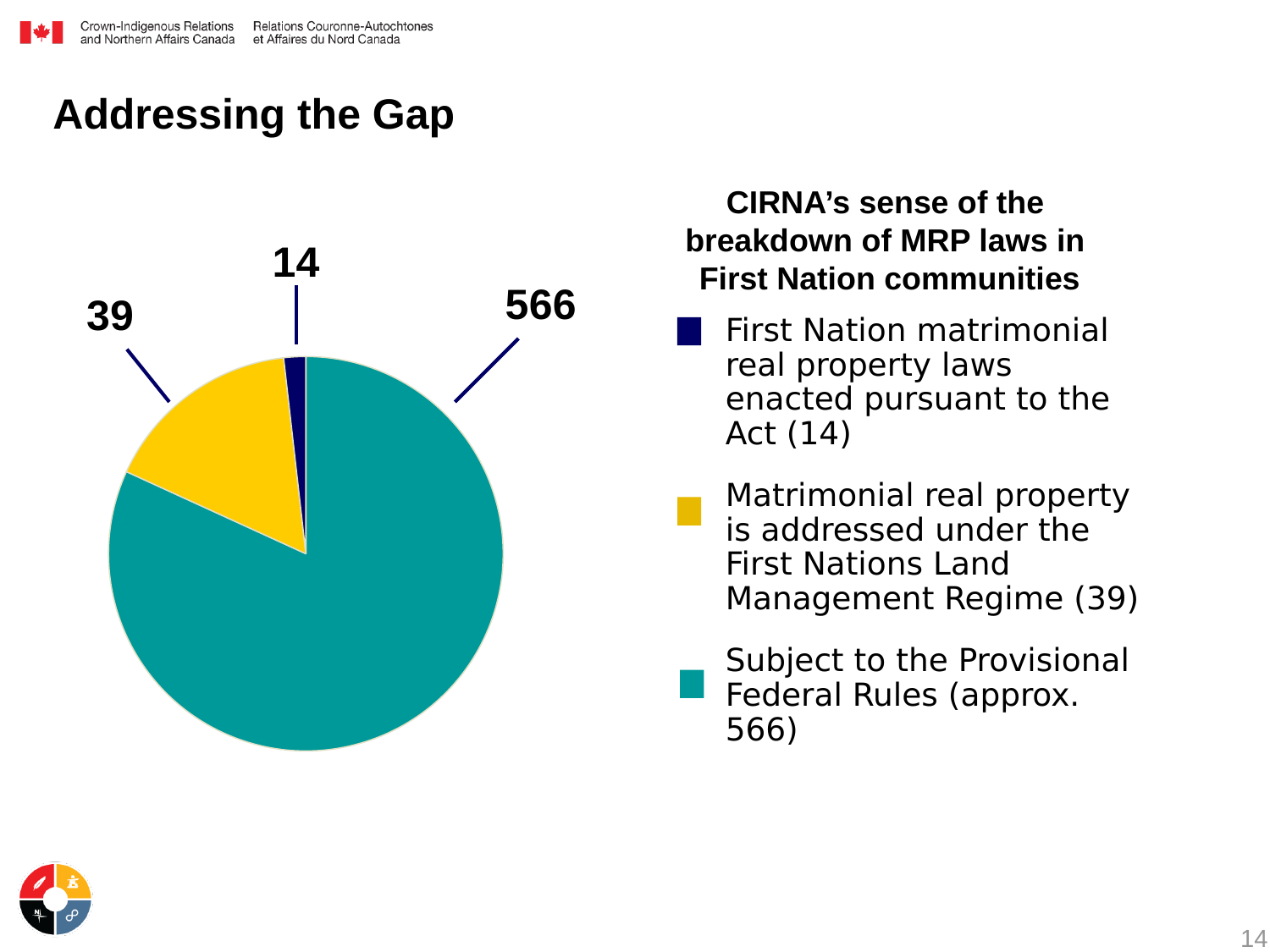

# Addressing the Gap
CIRNA’s sense of the
breakdown of MRP laws in
First Nation communities

### Chart

| Category | First Nation Communities Protected by the Act
 |
|---|---|
| Communities protected by the provisional federal rules (571) | 500.0 |
| Communities not under the Act (i.e. self-government, First Nation Land Management Regime ) (35) | 100.0 |
| Community Specific Laws under the Act (11) | 11.0 |
First Nation matrimonial real property laws enacted pursuant to the Act (14)

Matrimonial real property is addressed under the First Nations Land Management Regime (39)

Subject to the Provisional Federal Rules (approx. 566)

14